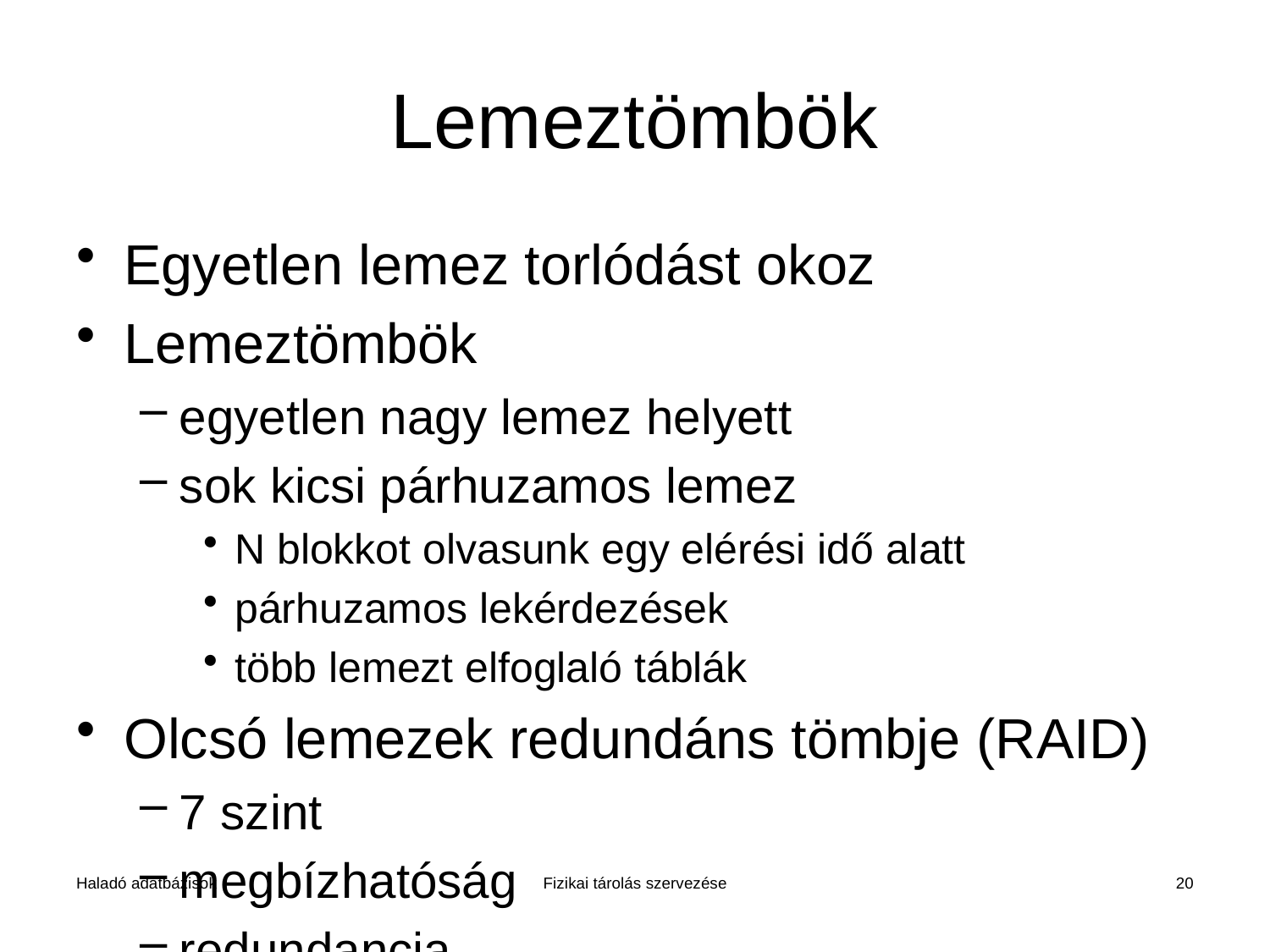

# Lemeztömbök
Egyetlen lemez torlódást okoz
Lemeztömbök
egyetlen nagy lemez helyett
sok kicsi párhuzamos lemez
N blokkot olvasunk egy elérési idő alatt
párhuzamos lekérdezések
több lemezt elfoglaló táblák
Olcsó lemezek redundáns tömbje (RAID)
7 szint
megbízhatóság
redundancia
párhuzamosság
Haladó adatbázisok
Fizikai tárolás szervezése
20